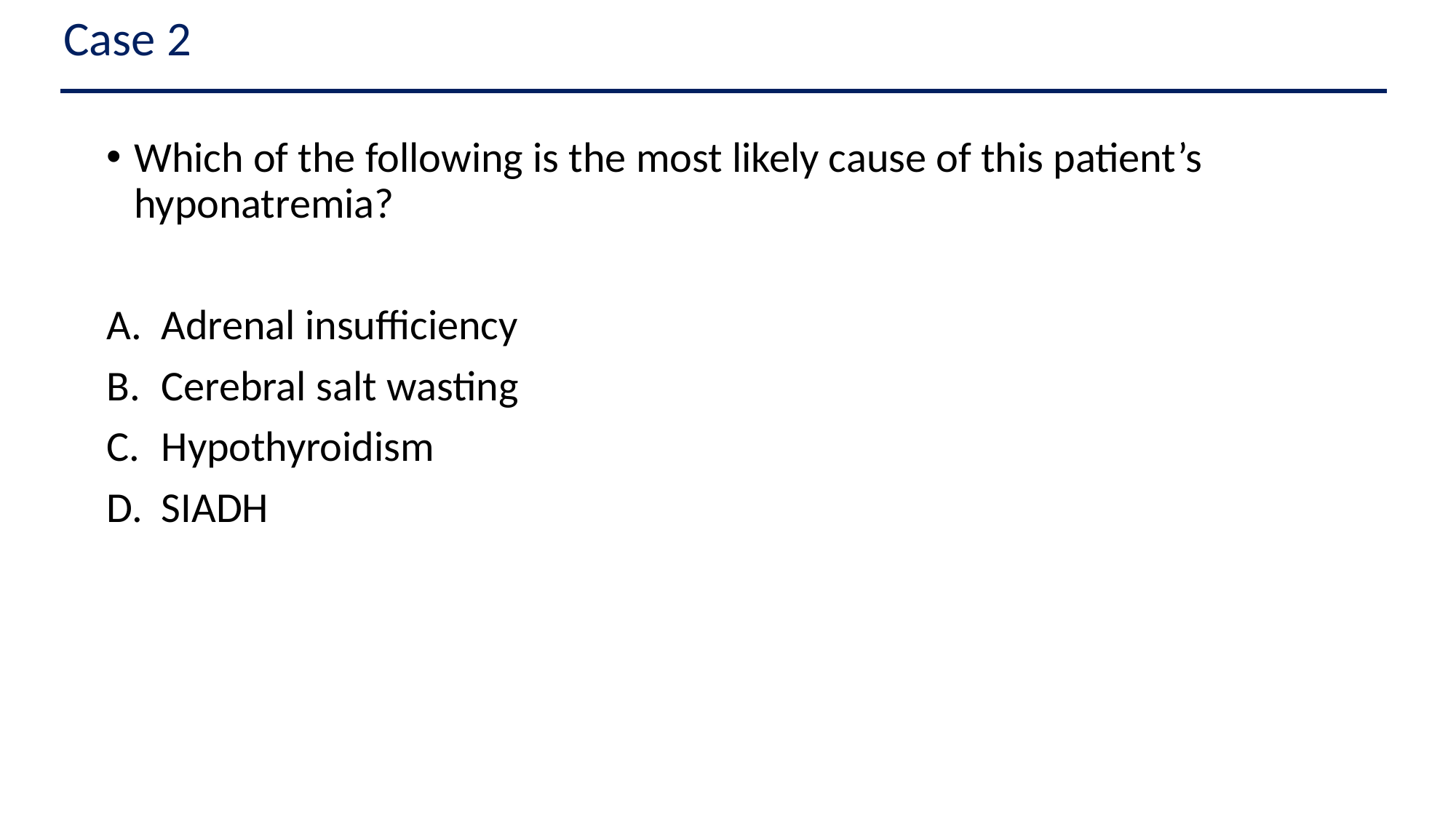

Case 2
Which of the following is the most likely cause of this patient’s hyponatremia?

Adrenal insufficiency
Cerebral salt wasting
Hypothyroidism
SIADH